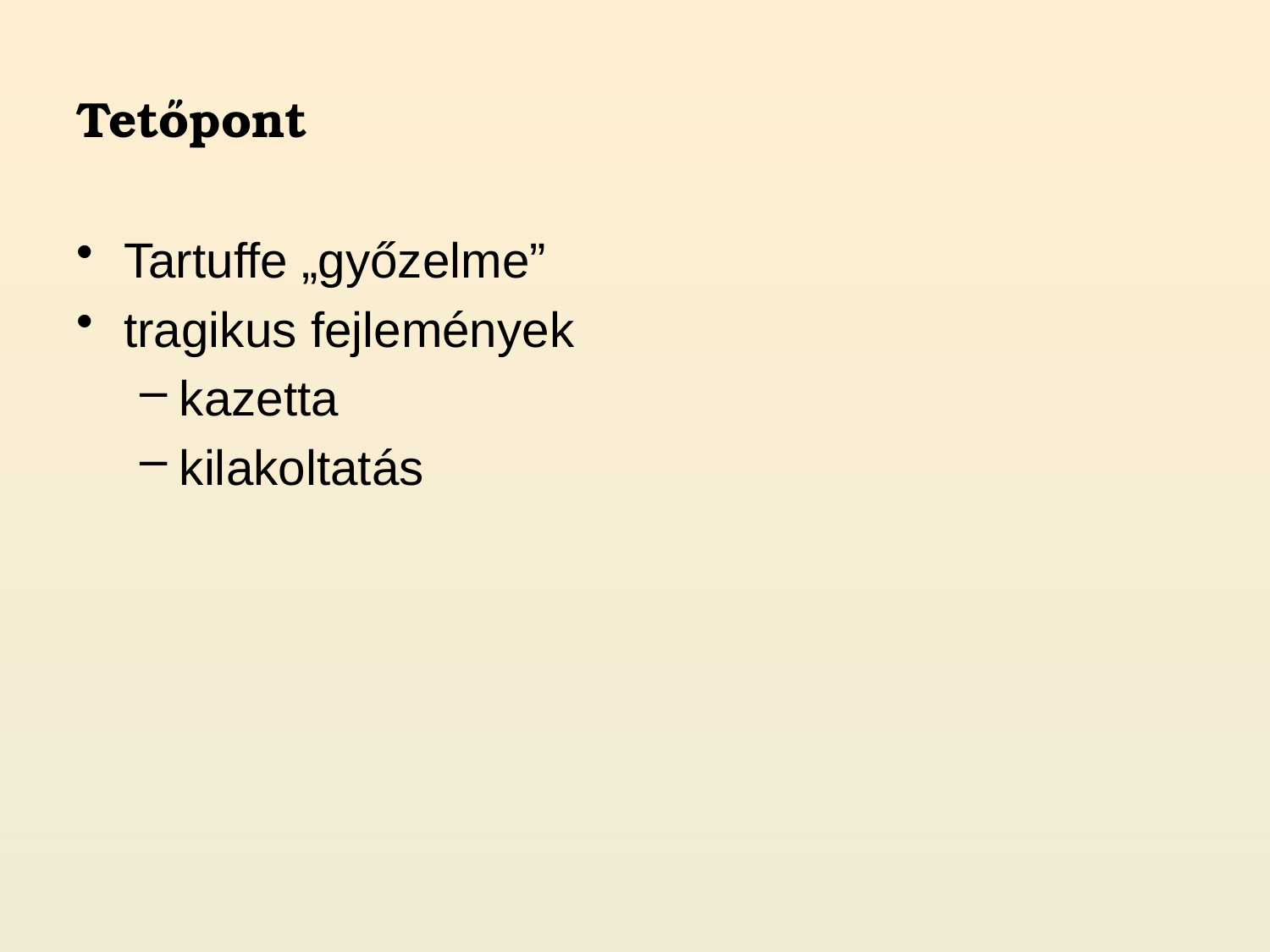

# Tetőpont
Tartuffe „győzelme”
tragikus fejlemények
kazetta
kilakoltatás